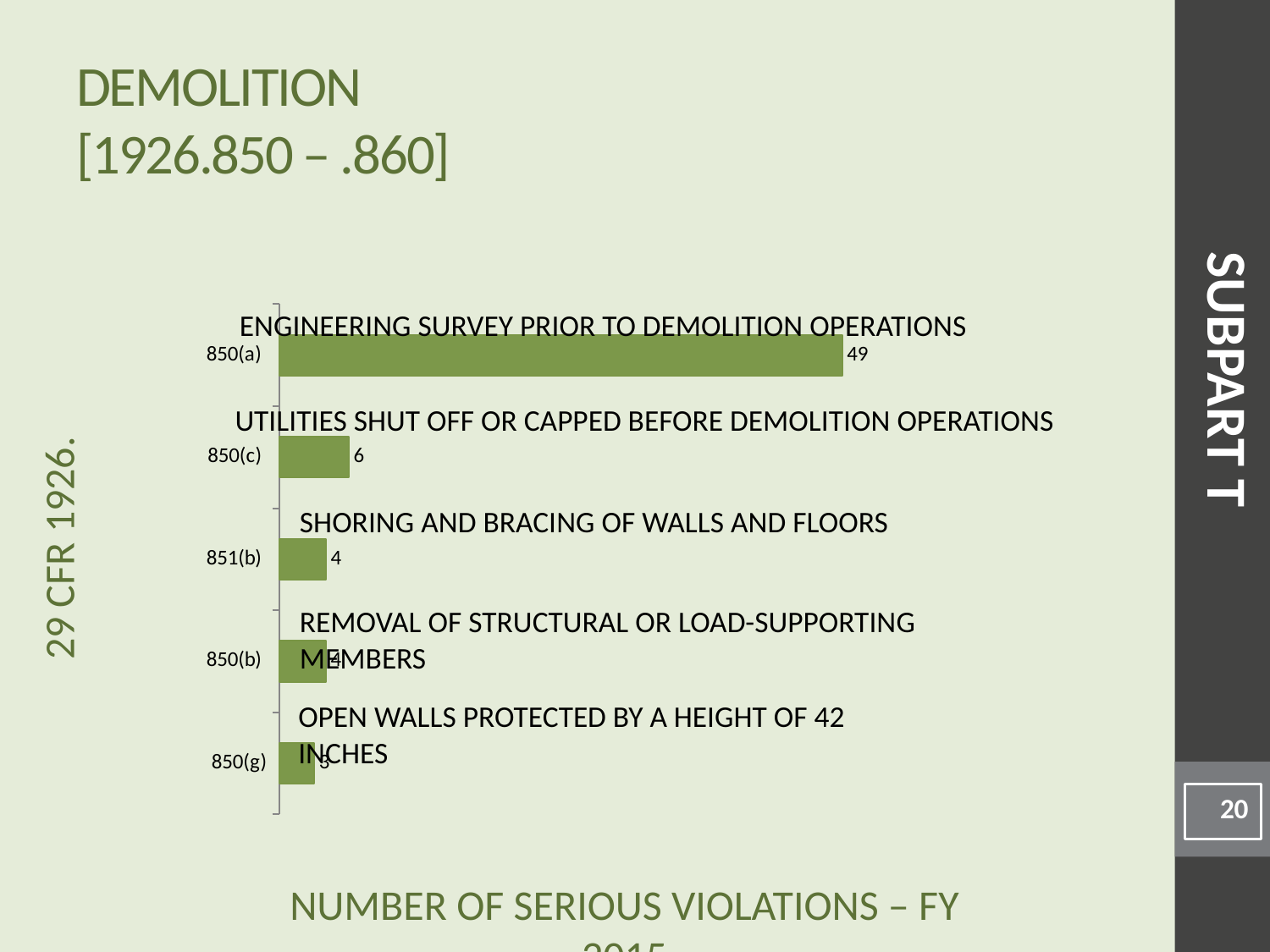

# Demolition [1926.850 – .860]

### Chart

| Category |  |
|---|---|
| 850(g) | 3.0 |
| 850(b)  | 4.0 |
| 851(b)  | 4.0 |
| 850(c)  | 6.0 |
| 850(a)  | 49.0 |
Engineering Survey Prior to Demolition Operations
SUBPART T
Utilities Shut Off or Capped Before Demolition Operations
Shoring and Bracing of Walls and Floors
Removal of Structural or Load-supporting Members
Open Walls Protected By a Height of 42 inches
20